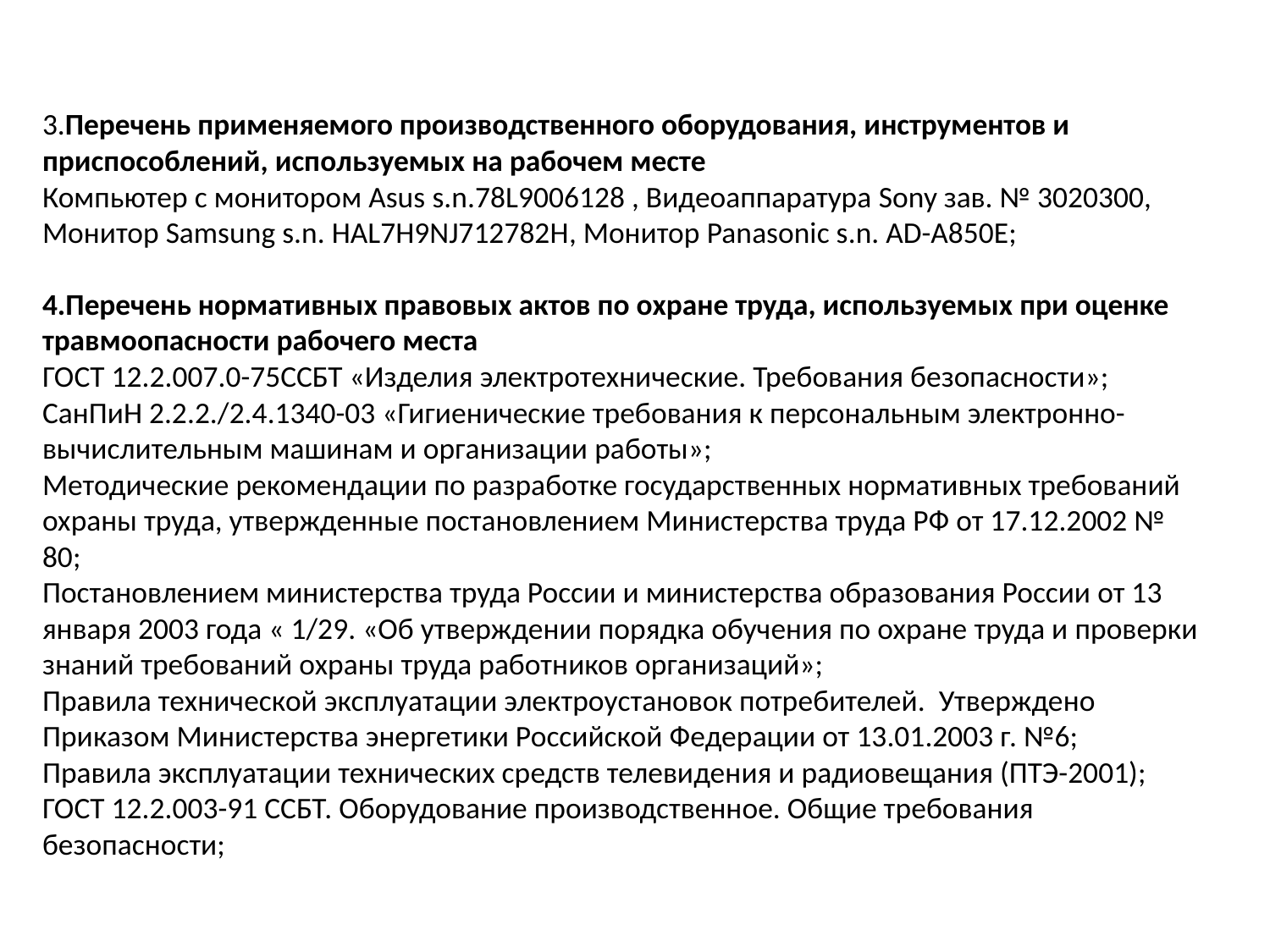

3.Перечень применяемого производственного оборудования, инструментов и приспособлений, используемых на рабочем месте
Компьютер с монитором Asus s.n.78L9006128 , Видеоаппаратура Sony зав. № 3020300, Монитор Samsung s.n. HAL7H9NJ712782H, Монитор Panasonic s.n. AD-A850E;

4.Перечень нормативных правовых актов по охране труда, используемых при оценке травмоопасности рабочего места
ГОСТ 12.2.007.0-75ССБТ «Изделия электротехнические. Требования безопасности»;
СанПиН 2.2.2./2.4.1340-03 «Гигиенические требования к персональным электронно-вычислительным машинам и организации работы»;
Методические рекомендации по разработке государственных нормативных требований охраны труда, утвержденные постановлением Министерства труда РФ от 17.12.2002 № 80;
Постановлением министерства труда России и министерства образования России от 13 января 2003 года « 1/29. «Об утверждении порядка обучения по охране труда и проверки знаний требований охраны труда работников организаций»;
Правила технической эксплуатации электроустановок потребителей.  Утверждено Приказом Министерства энергетики Российской Федерации от 13.01.2003 г. №6;
Правила эксплуатации технических средств телевидения и радиовещания (ПТЭ-2001);
ГОСТ 12.2.003-91 ССБТ. Оборудование производственное. Общие требования безопасности;